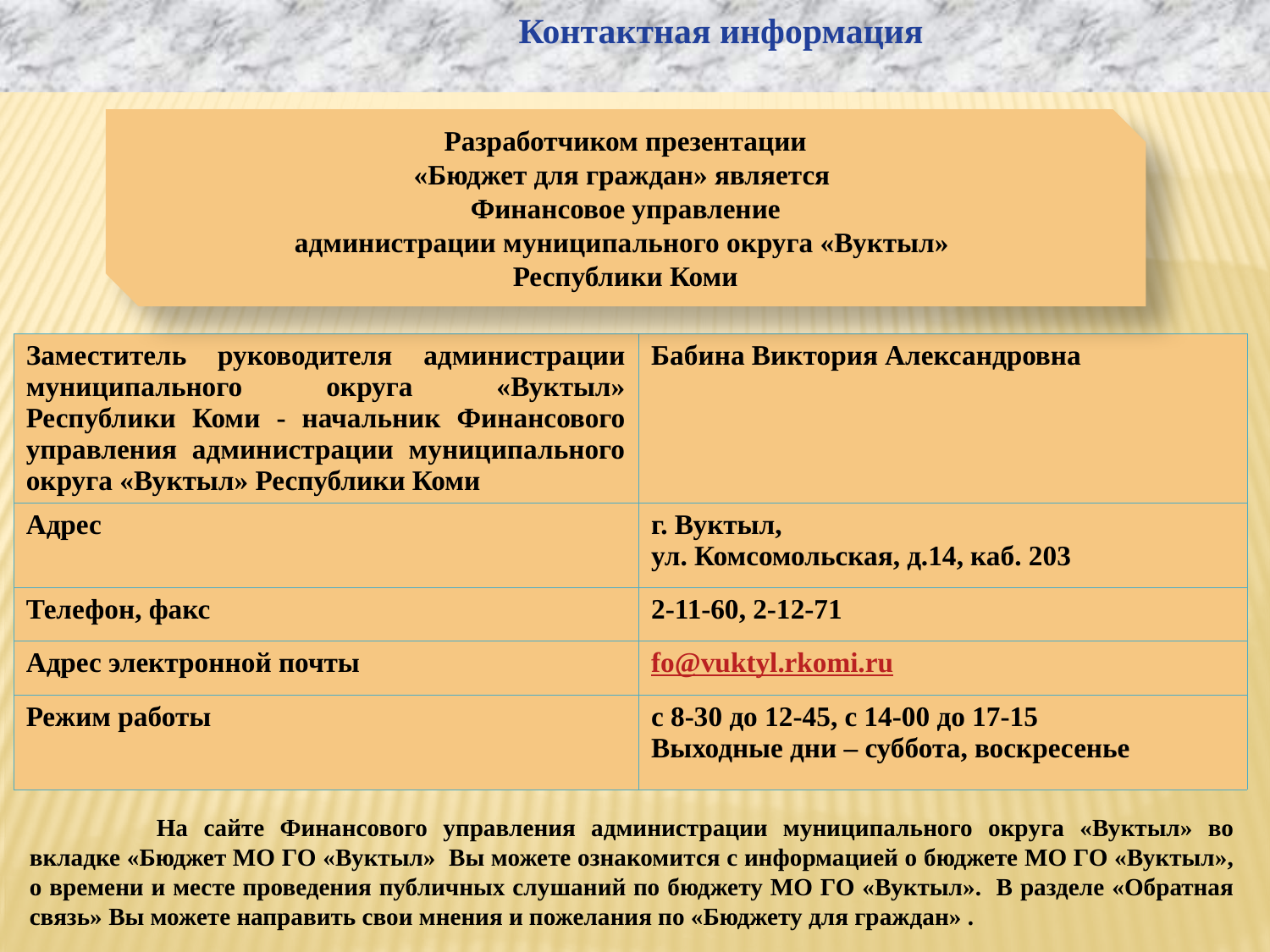

Контактная информация
Разработчиком презентации
«Бюджет для граждан» является
Финансовое управление
администрации муниципального округа «Вуктыл»
Республики Коми
| Заместитель руководителя администрации муниципального округа «Вуктыл» Республики Коми - начальник Финансового управления администрации муниципального округа «Вуктыл» Республики Коми | Бабина Виктория Александровна |
| --- | --- |
| Адрес | г. Вуктыл, ул. Комсомольская, д.14, каб. 203 |
| Телефон, факс | 2-11-60, 2-12-71 |
| Адрес электронной почты | fo@vuktyl.rkomi.ru |
| Режим работы | с 8-30 до 12-45, с 14-00 до 17-15 Выходные дни – суббота, воскресенье |
	На сайте Финансового управления администрации муниципального округа «Вуктыл» во вкладке «Бюджет МО ГО «Вуктыл»  Вы можете ознакомится с информацией о бюджете МО ГО «Вуктыл», о времени и месте проведения публичных слушаний по бюджету МО ГО «Вуктыл».  В разделе «Обратная связь» Вы можете направить свои мнения и пожелания по «Бюджету для граждан» .